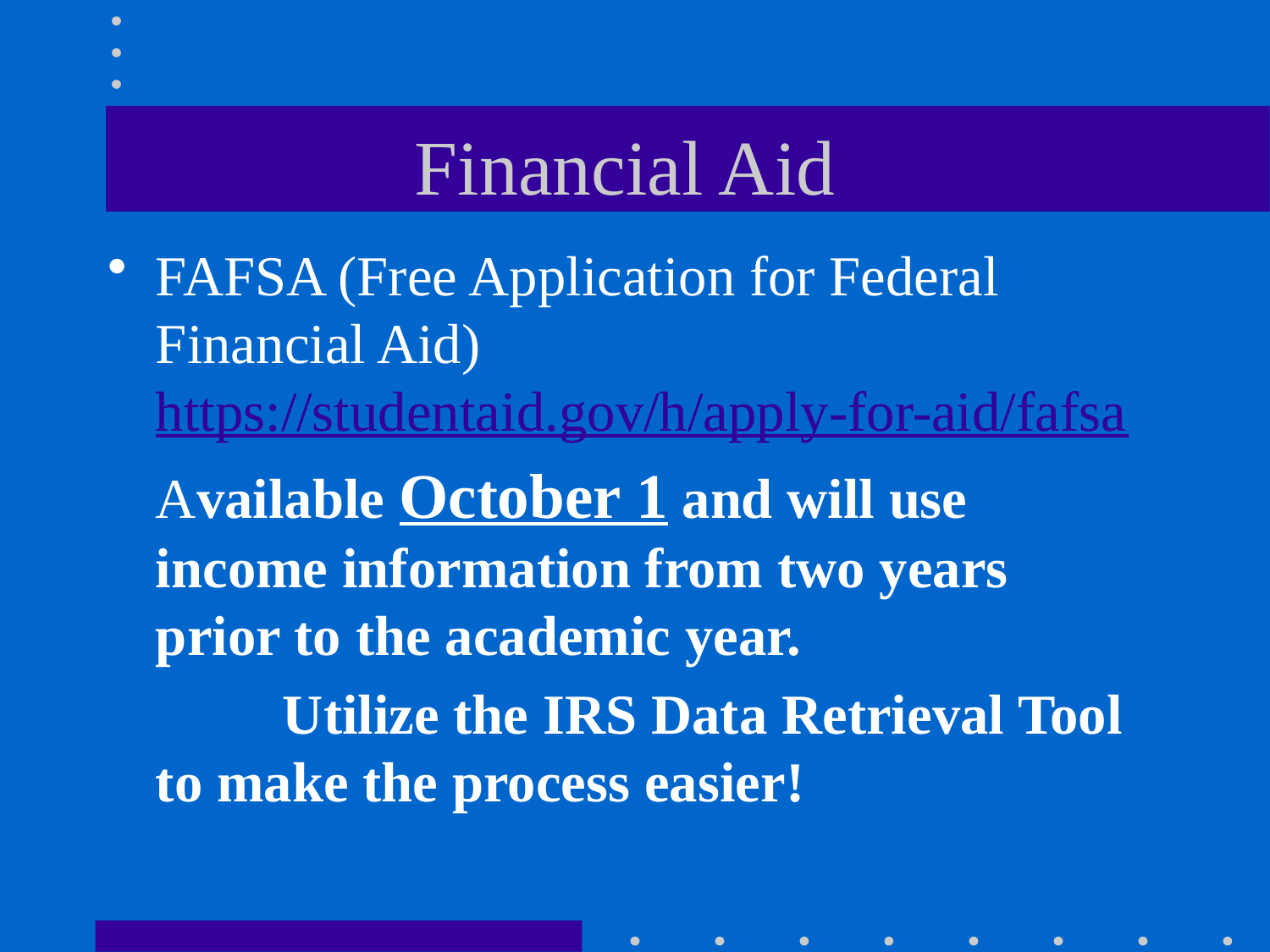

# Financial Aid
FAFSA (Free Application for Federal Financial Aid) https://studentaid.gov/h/apply-for-aid/fafsa
	Available October 1 and will use income information from two years prior to the academic year.
		Utilize the IRS Data Retrieval Tool to make the process easier!